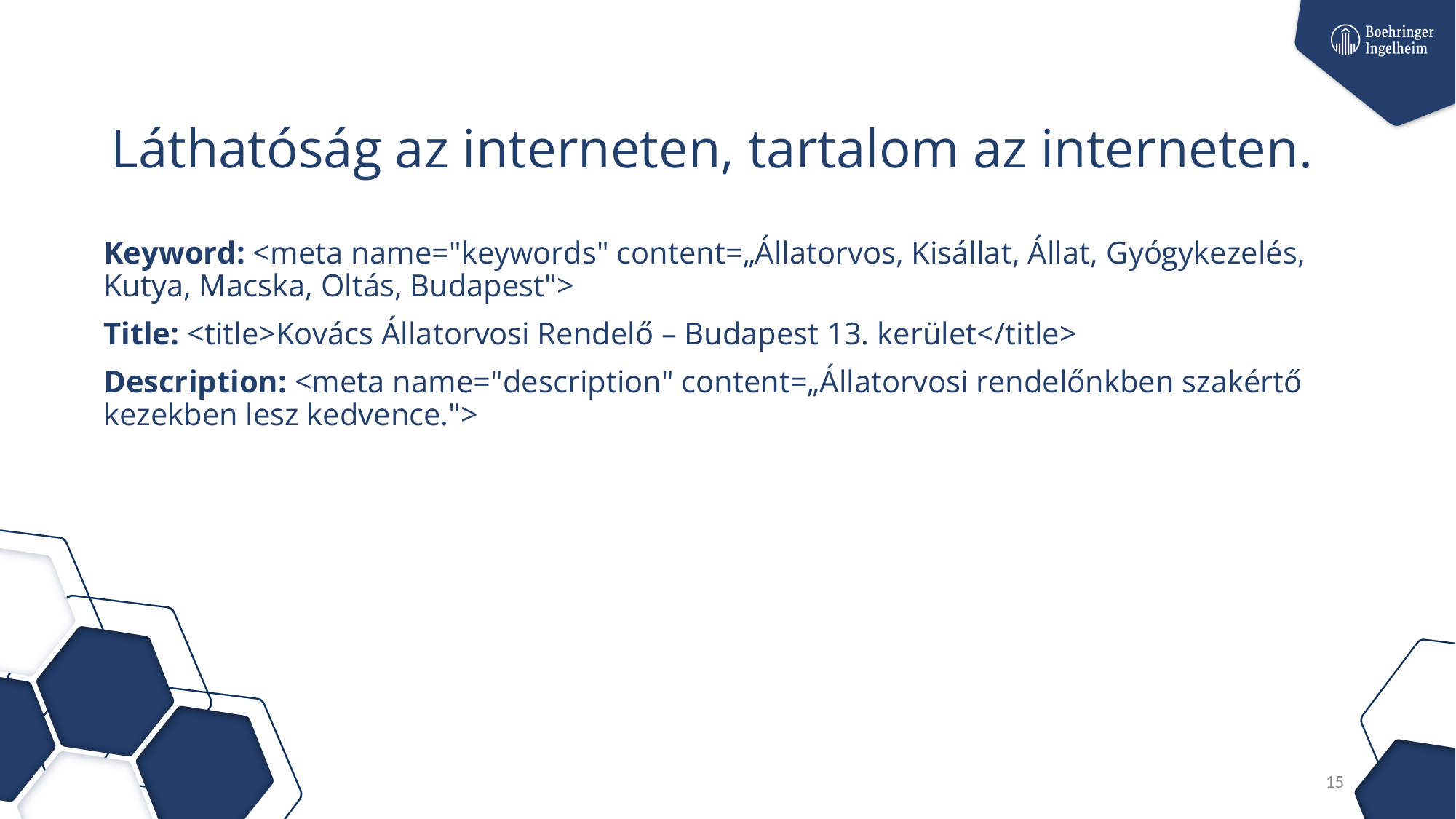

# Láthatóság az interneten, tartalom az interneten.
Keyword: <meta name="keywords" content=„Állatorvos, Kisállat, Állat, Gyógykezelés, Kutya, Macska, Oltás, Budapest">
Title: <title>Kovács Állatorvosi Rendelő – Budapest 13. kerület</title>
Description: <meta name="description" content=„Állatorvosi rendelőnkben szakértő kezekben lesz kedvence.">
15